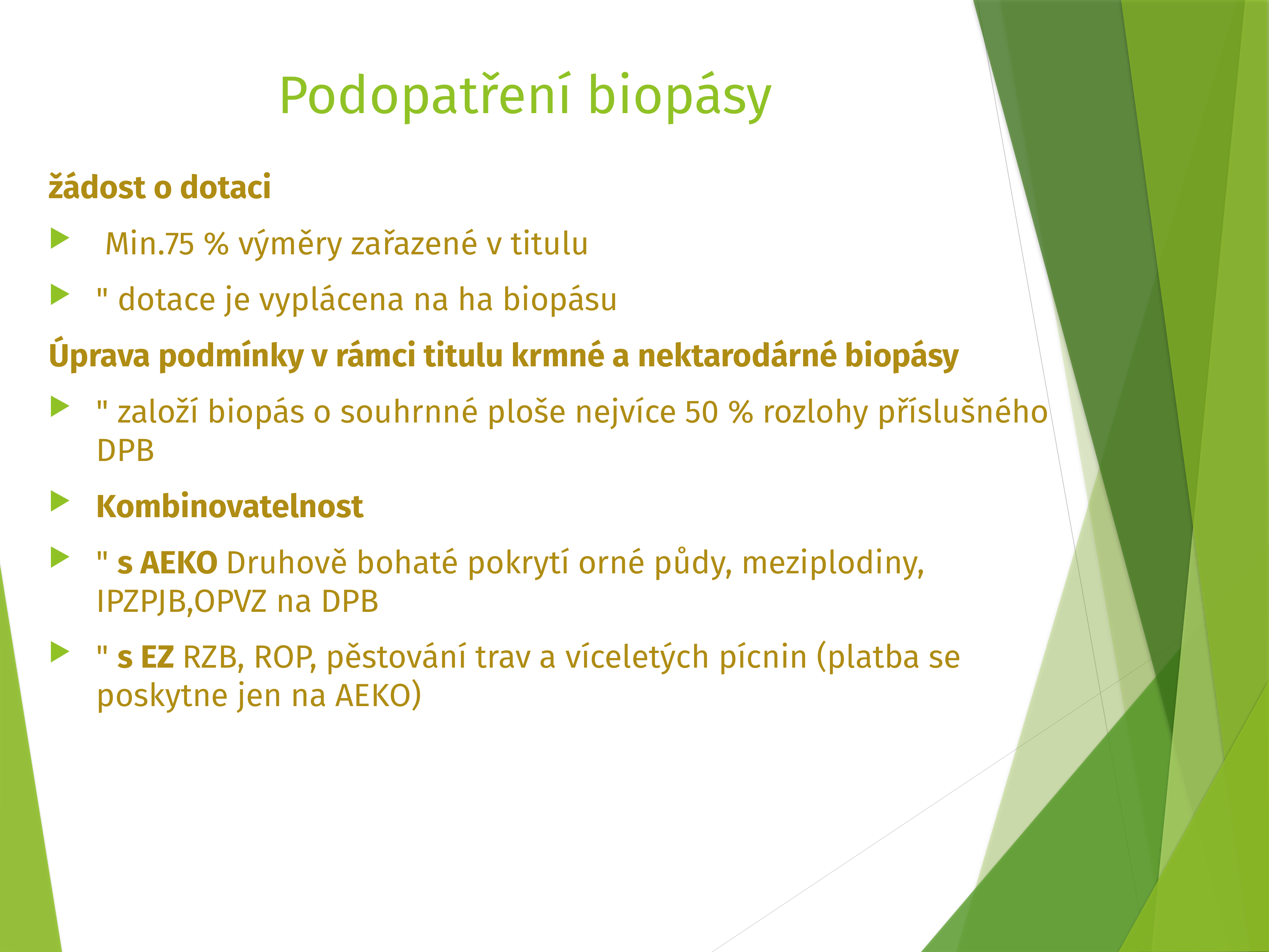

# Podopatření biopásy
žádost o dotaci
 Min.75 % výměry zařazené v titulu
" dotace je vyplácena na ha biopásu
Úprava podmínky v rámci titulu krmné a nektarodárné biopásy
" založí biopás o souhrnné ploše nejvíce 50 % rozlohy příslušného DPB
Kombinovatelnost
" s AEKO Druhově bohaté pokrytí orné půdy, meziplodiny, IPZPJB,OPVZ na DPB
" s EZ RZB, ROP, pěstování trav a víceletých pícnin (platba se poskytne jen na AEKO)